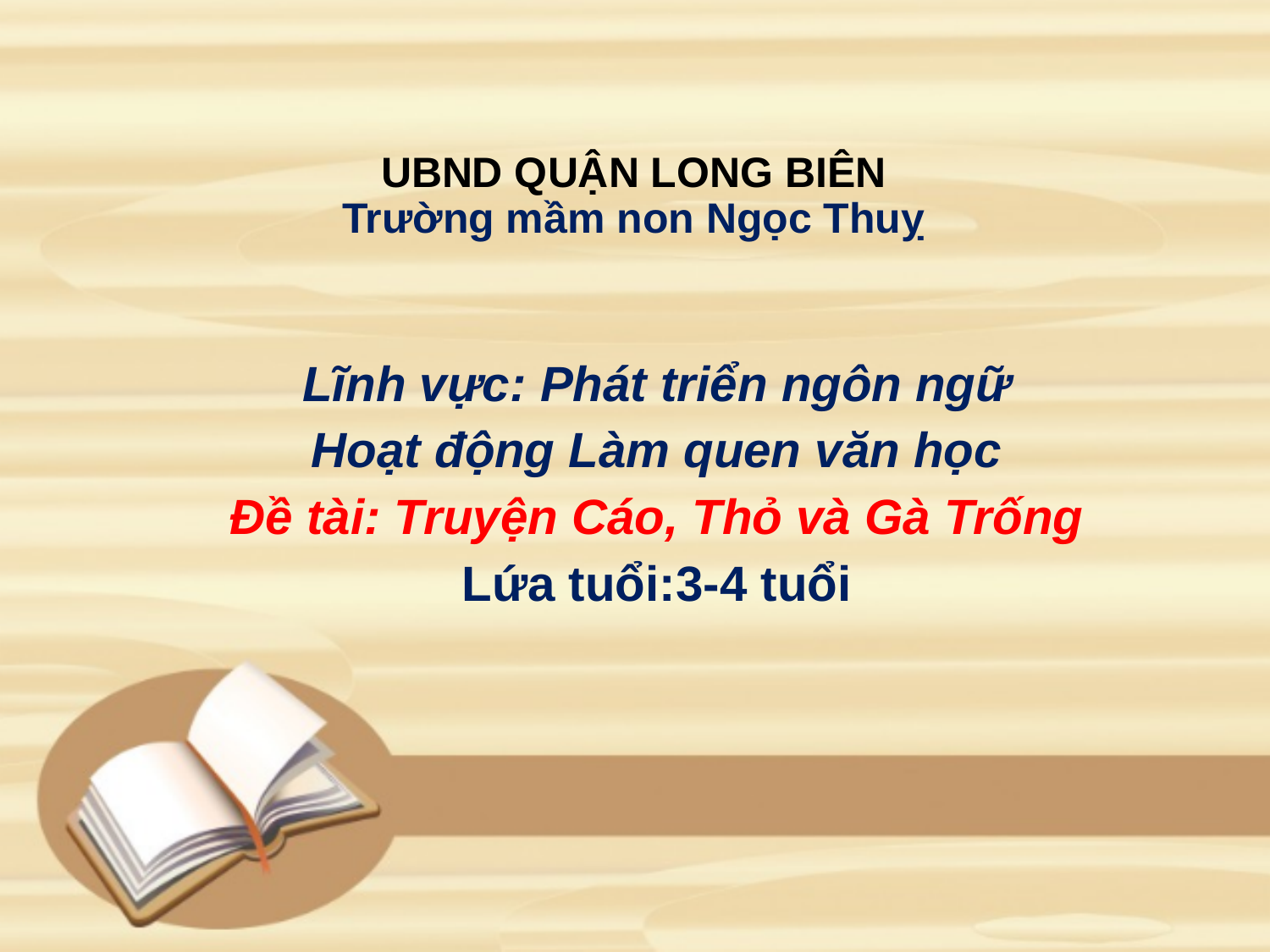

UBND QUẬN LONG BIÊN
Trường mầm non Ngọc Thuỵ
Lĩnh vực: Phát triển ngôn ngữ
Hoạt động Làm quen văn học
Đề tài: Truyện Cáo, Thỏ và Gà Trống
Lứa tuổi:3-4 tuổi